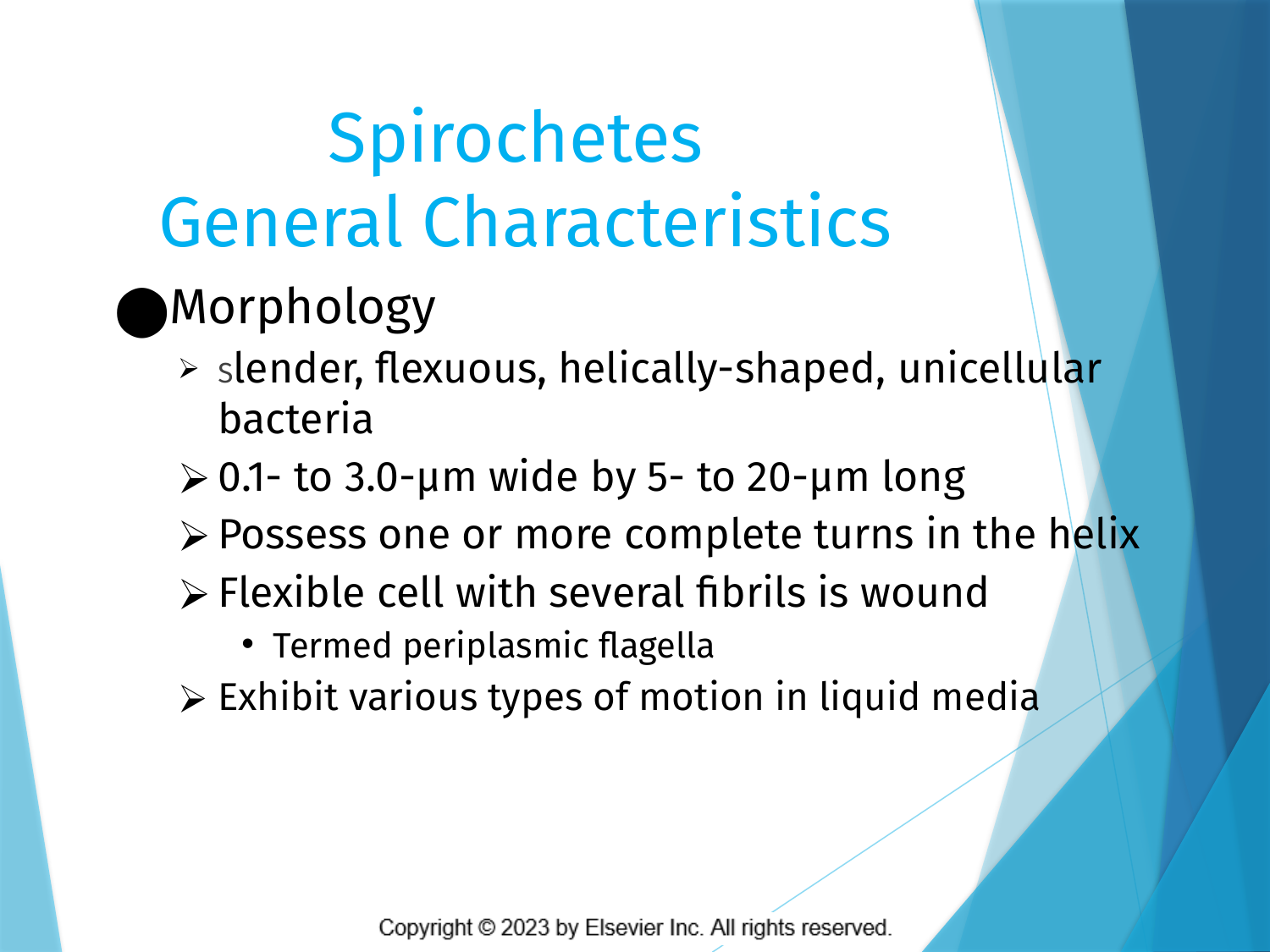

# Spirochetes General Characteristics
Morphology
Slender, flexuous, helically-shaped, unicellular bacteria
0.1- to 3.0-µm wide by 5- to 20-µm long
Possess one or more complete turns in the helix
Flexible cell with several fibrils is wound
Termed periplasmic flagella
Exhibit various types of motion in liquid media